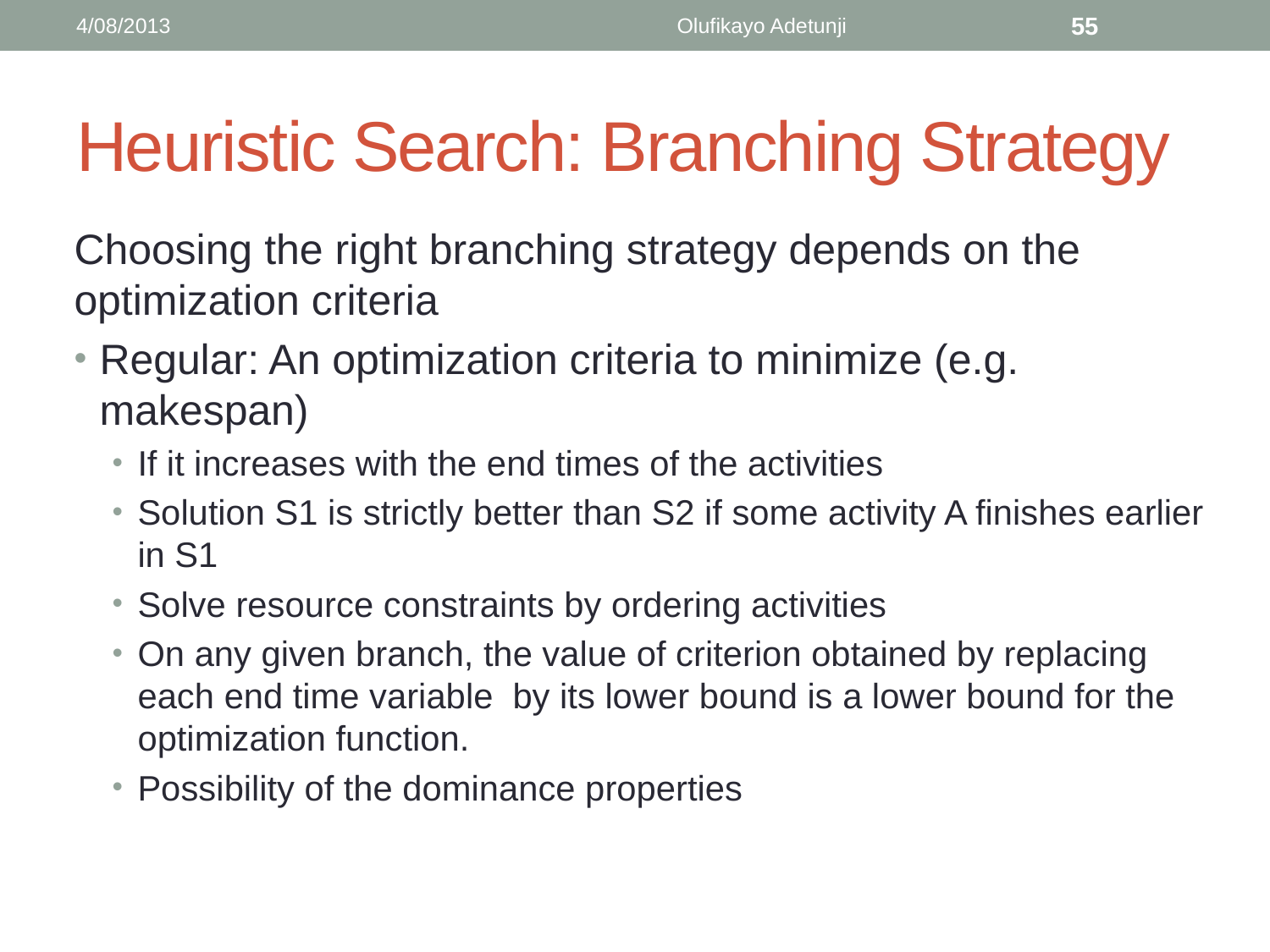

4/08/2013
Olufikayo Adetunji
55
# Heuristic Search: Branching Strategy
Choosing the right branching strategy depends on the optimization criteria
Regular: An optimization criteria to minimize (e.g. makespan)
If it increases with the end times of the activities
Solution S1 is strictly better than S2 if some activity A finishes earlier in S1
Solve resource constraints by ordering activities
On any given branch, the value of criterion obtained by replacing each end time variable  by its lower bound is a lower bound for the optimization function.
Possibility of the dominance properties